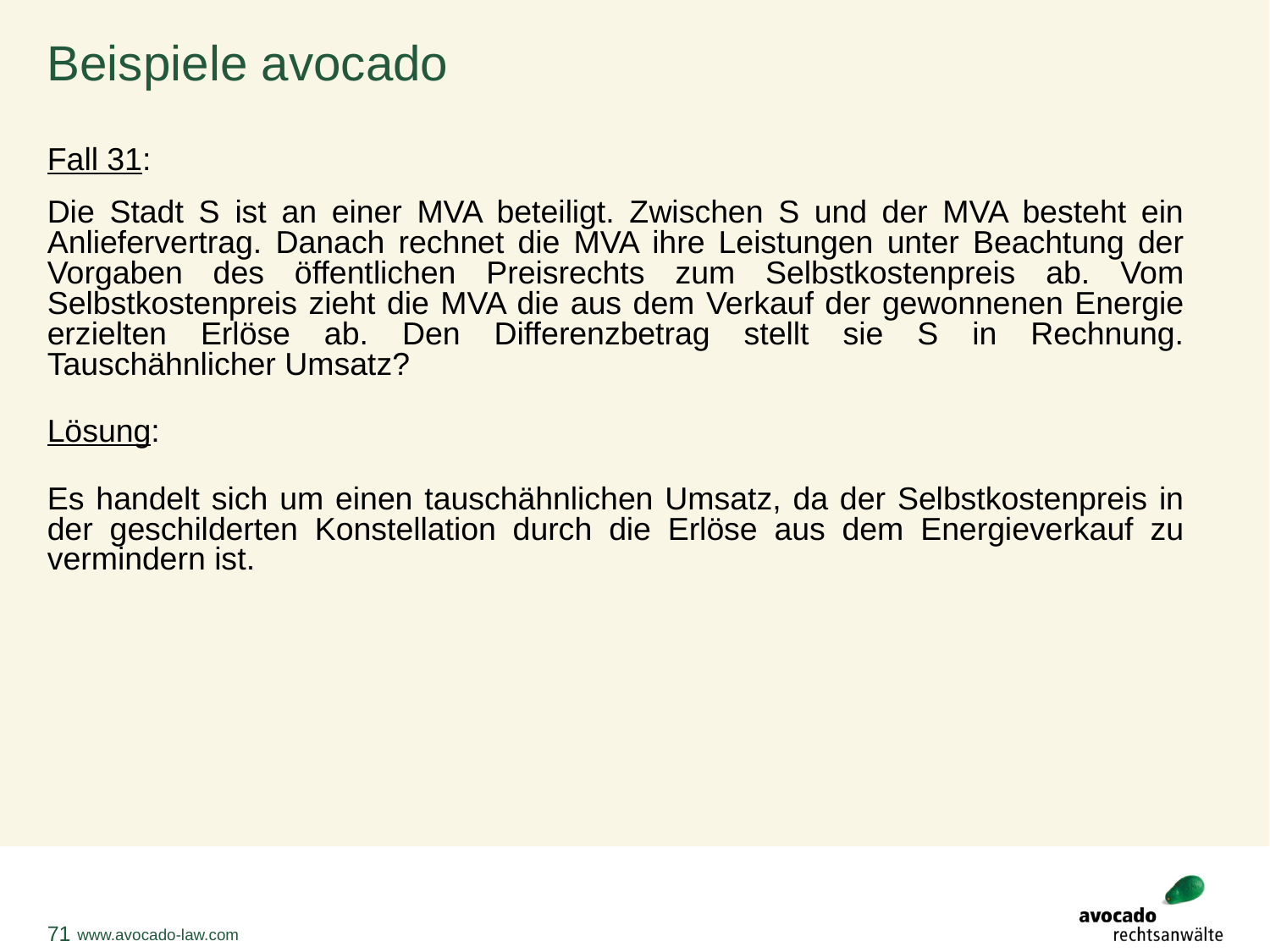

# Beispiele avocado

Fall 31:

Die Stadt S ist an einer MVA beteiligt. Zwischen S und der MVA besteht ein Anliefervertrag. Danach rechnet die MVA ihre Leistungen unter Beachtung der Vorgaben des öffentlichen Preisrechts zum Selbstkostenpreis ab. Vom Selbstkostenpreis zieht die MVA die aus dem Verkauf der gewonnenen Energie erzielten Erlöse ab. Den Differenzbetrag stellt sie S in Rechnung. Tauschähnlicher Umsatz?

Lösung:

Es handelt sich um einen tauschähnlichen Umsatz, da der Selbstkostenpreis in der geschilderten Konstellation durch die Erlöse aus dem Energieverkauf zu vermindern ist.
71